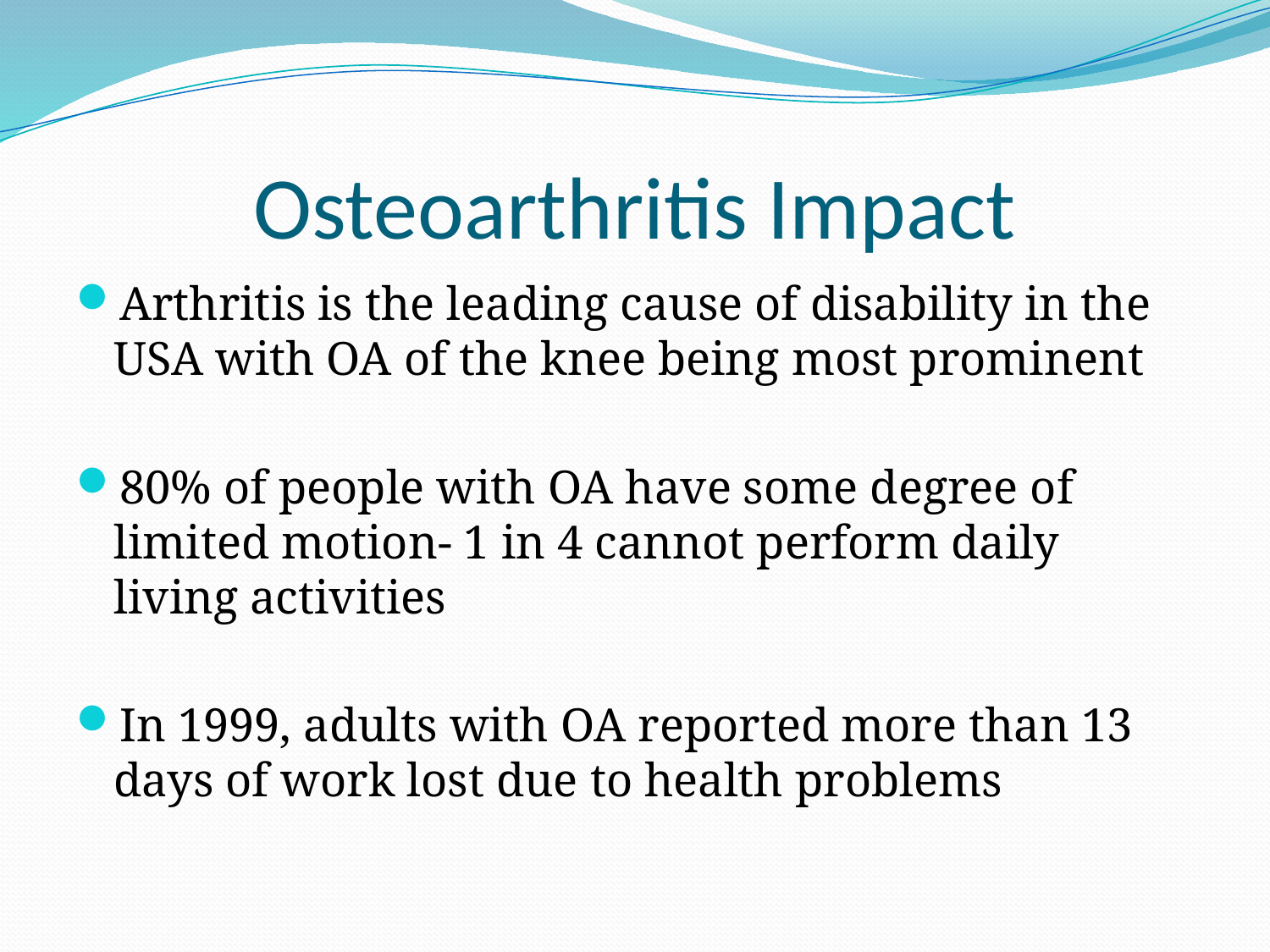

# Osteoarthritis Impact
Arthritis is the leading cause of disability in the USA with OA of the knee being most prominent

80% of people with OA have some degree of limited motion- 1 in 4 cannot perform daily living activities

In 1999, adults with OA reported more than 13 days of work lost due to health problems